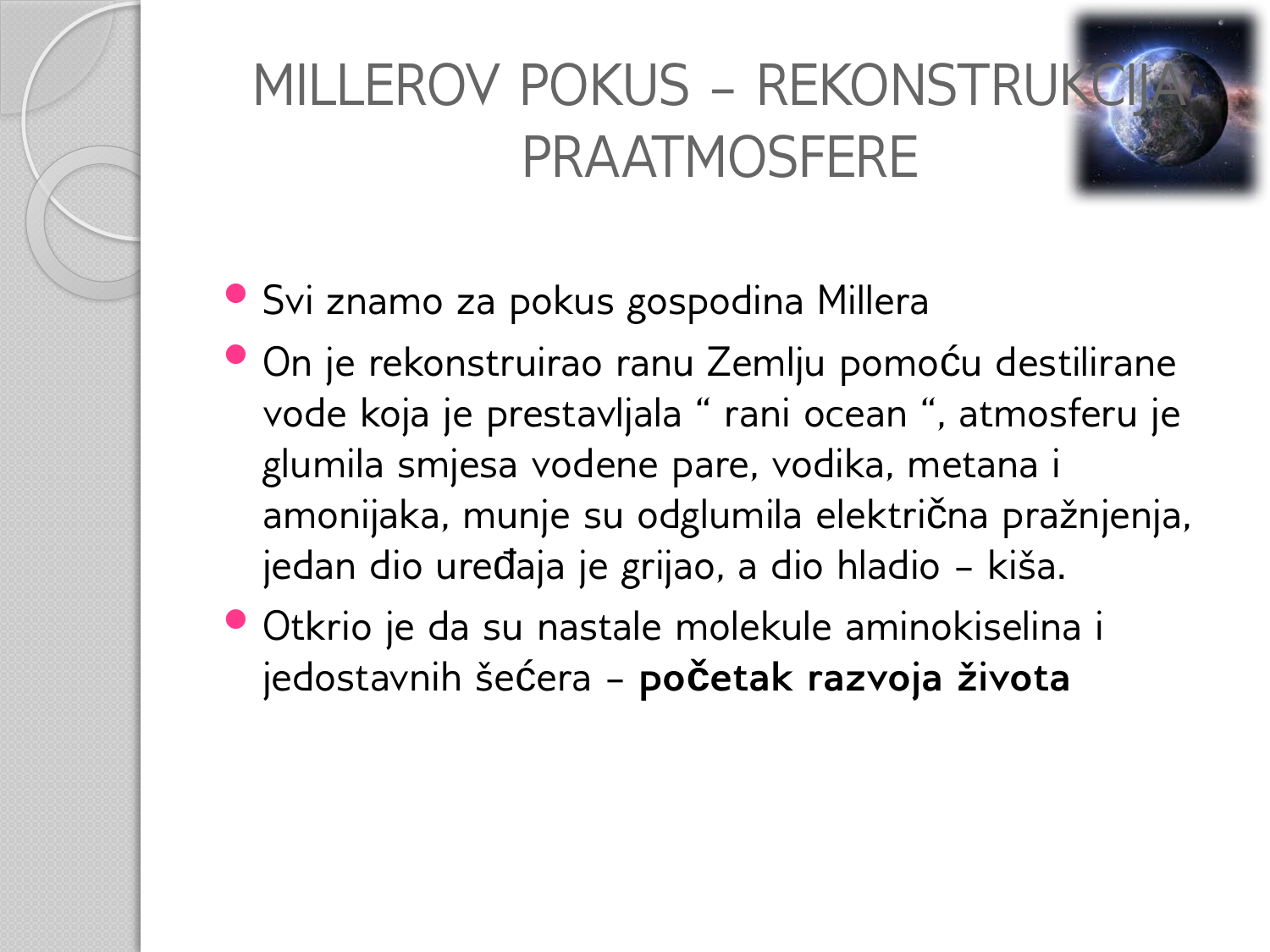

# MILLEROV POKUS – REKONSTRUKCIJA PRAATMOSFERE
Svi znamo za pokus gospodina Millera
On je rekonstruirao ranu Zemlju pomoću destilirane vode koja je prestavljala “ rani ocean “, atmosferu je glumila smjesa vodene pare, vodika, metana i amonijaka, munje su odglumila električna pražnjenja, jedan dio uređaja je grijao, a dio hladio – kiša.
Otkrio je da su nastale molekule aminokiselina i jedostavnih šećera – početak razvoja života